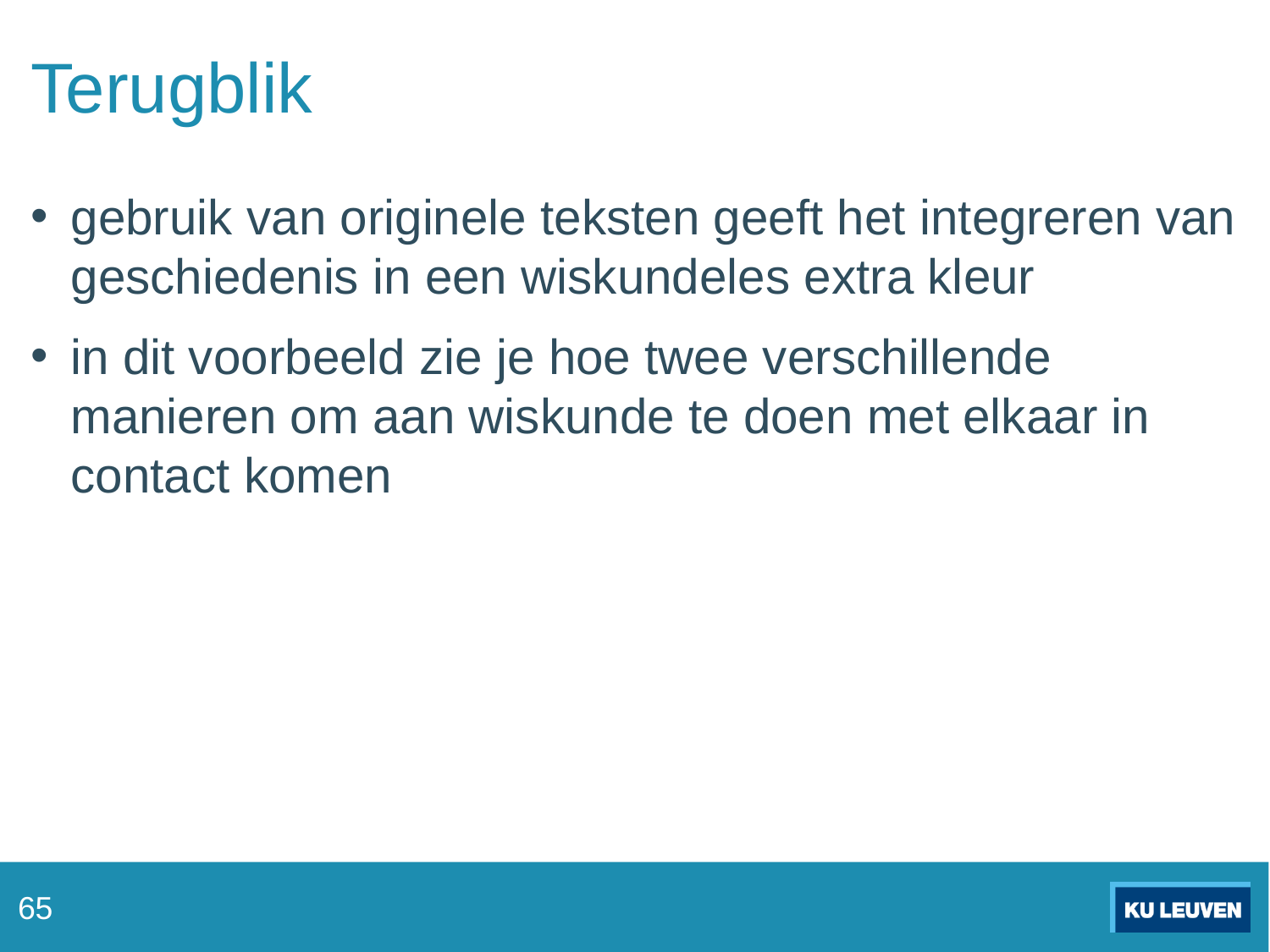

# Terugblik
gebruik van originele teksten geeft het integreren van geschiedenis in een wiskundeles extra kleur
in dit voorbeeld zie je hoe twee verschillende manieren om aan wiskunde te doen met elkaar in contact komen
65